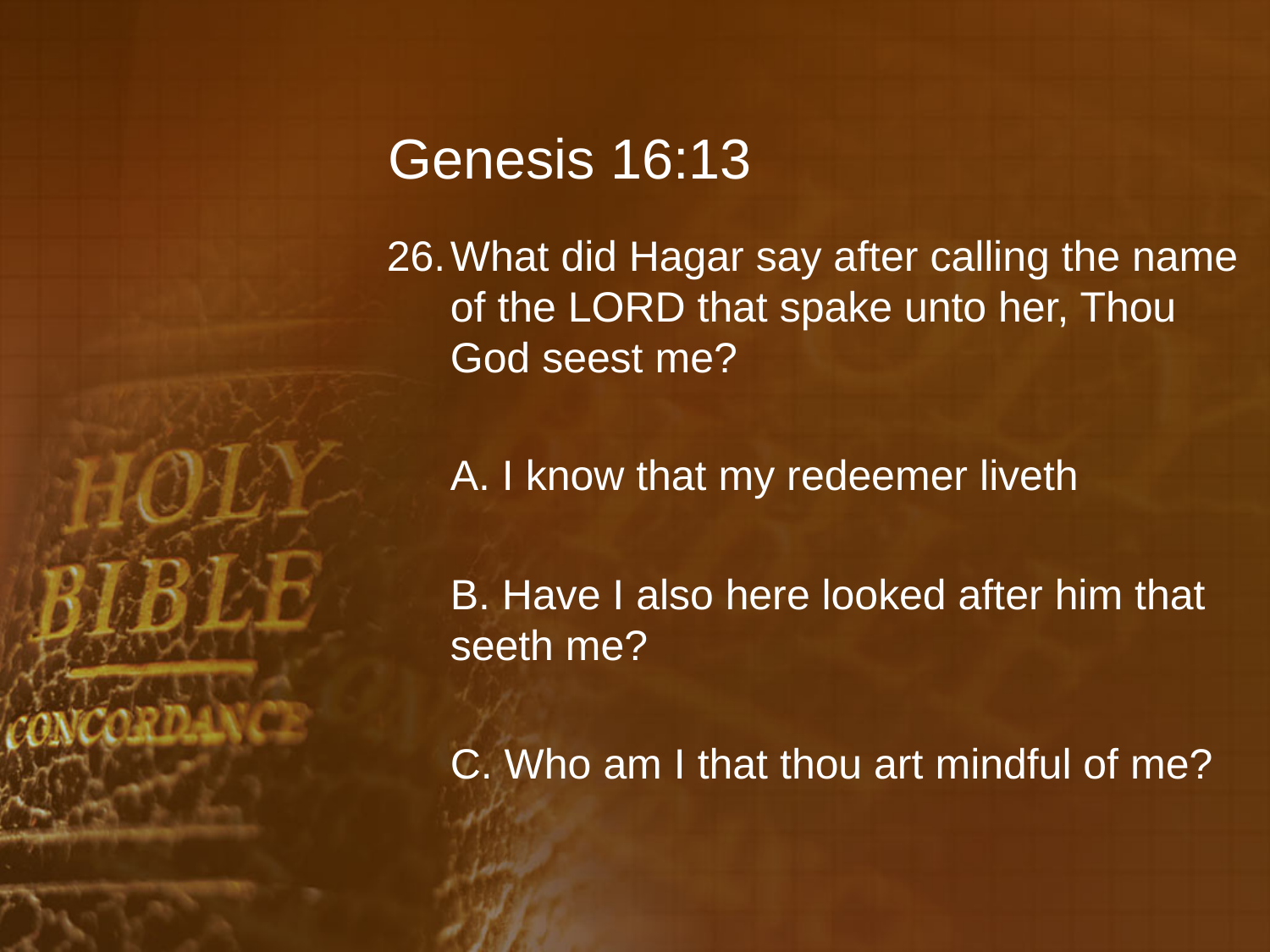

# Genesis 16:13
What did Hagar say after calling the name of the LORD that spake unto her, Thou God seest me?

	A. I know that my redeemer liveth

	B. Have I also here looked after him that seeth me?

	C. Who am I that thou art mindful of me?